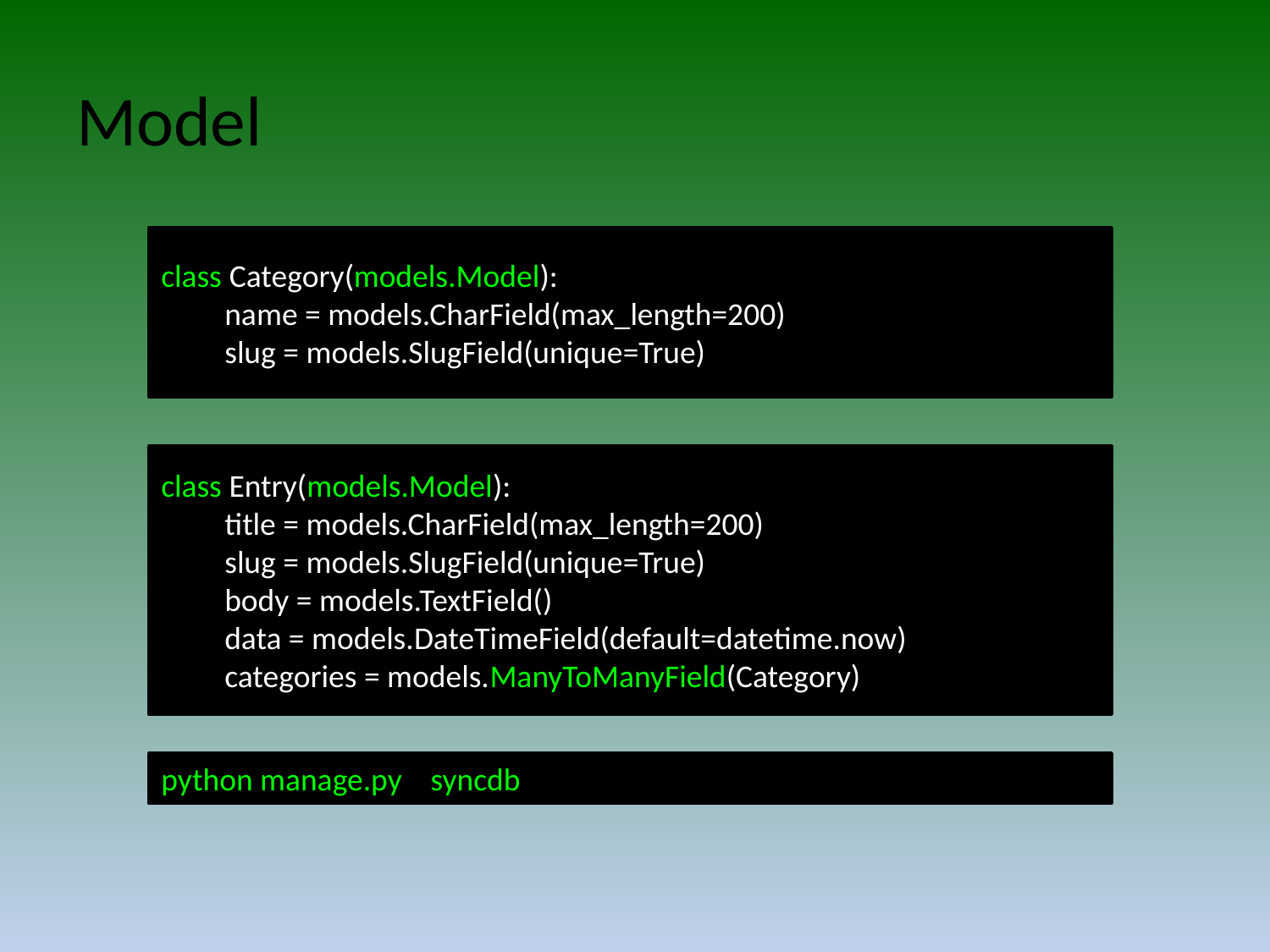

# Model

class Category(models.Model):
name = models.CharField(max_length=200)
slug = models.SlugField(unique=True)
class Entry(models.Model):
title = models.CharField(max_length=200)
slug = models.SlugField(unique=True)
body = models.TextField()
data = models.DateTimeField(default=datetime.now)
categories = models.ManyToManyField(Category)
python manage.py    syncdb